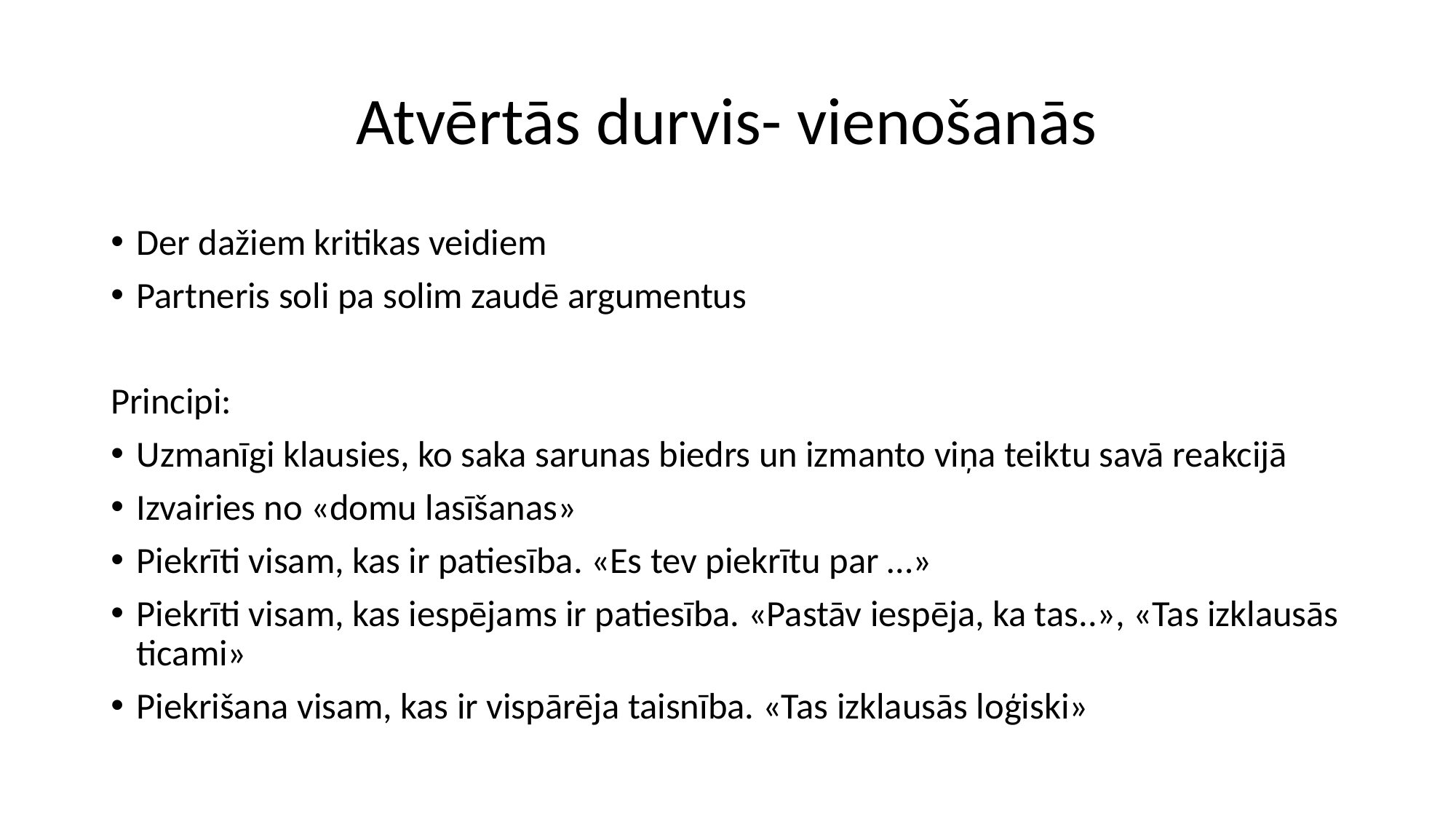

# Atvērtās durvis- vienošanās
Der dažiem kritikas veidiem
Partneris soli pa solim zaudē argumentus

Principi:
Uzmanīgi klausies, ko saka sarunas biedrs un izmanto viņa teiktu savā reakcijā
Izvairies no «domu lasīšanas»
Piekrīti visam, kas ir patiesība. «Es tev piekrītu par …»
Piekrīti visam, kas iespējams ir patiesība. «Pastāv iespēja, ka tas..», «Tas izklausās ticami»
Piekrišana visam, kas ir vispārēja taisnība. «Tas izklausās loģiski»